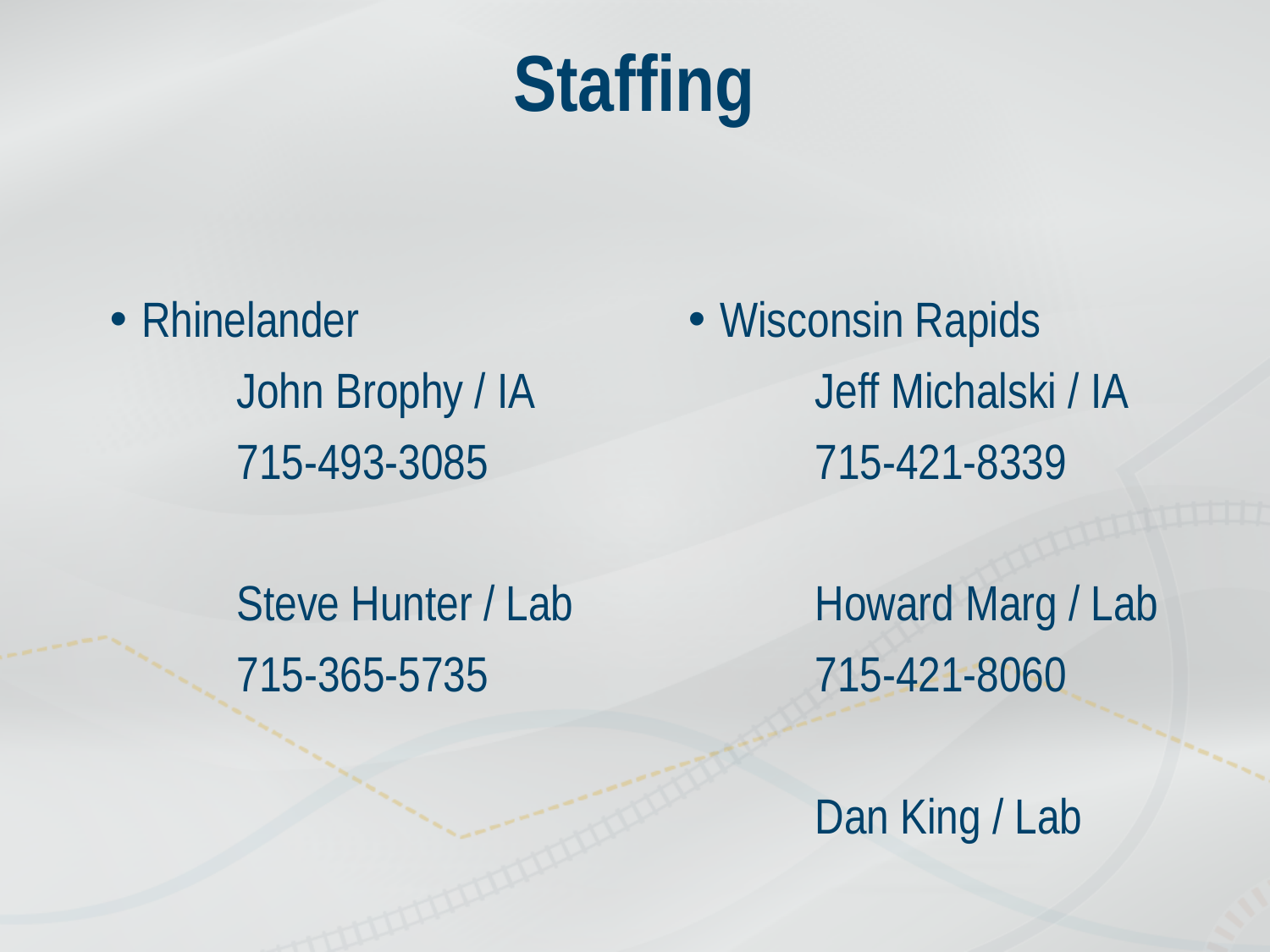

# Staffing
Wisconsin Rapids
	Jeff Michalski / IA
	715-421-8339

	Howard Marg / Lab
	715-421-8060

	Dan King / Lab
Rhinelander
	John Brophy / IA
	715-493-3085

	Steve Hunter / Lab
	715-365-5735